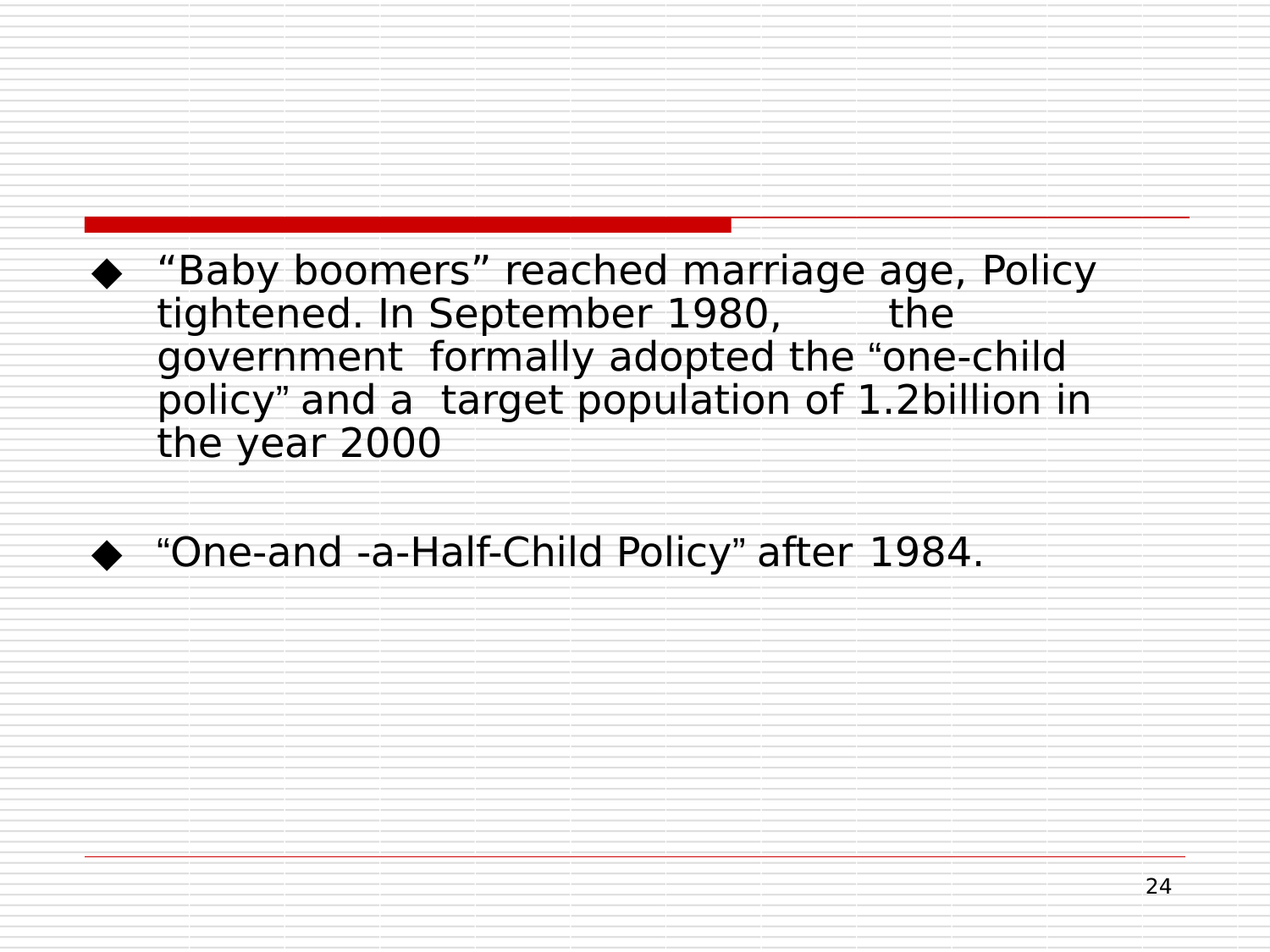

“Baby boomers” reached marriage age, Policy  tightened. In September 1980,	the government  formally adopted the “one-child policy” and a  target population of 1.2billion in the year 2000

“One-and -a-Half-Child Policy” after 1984.
24